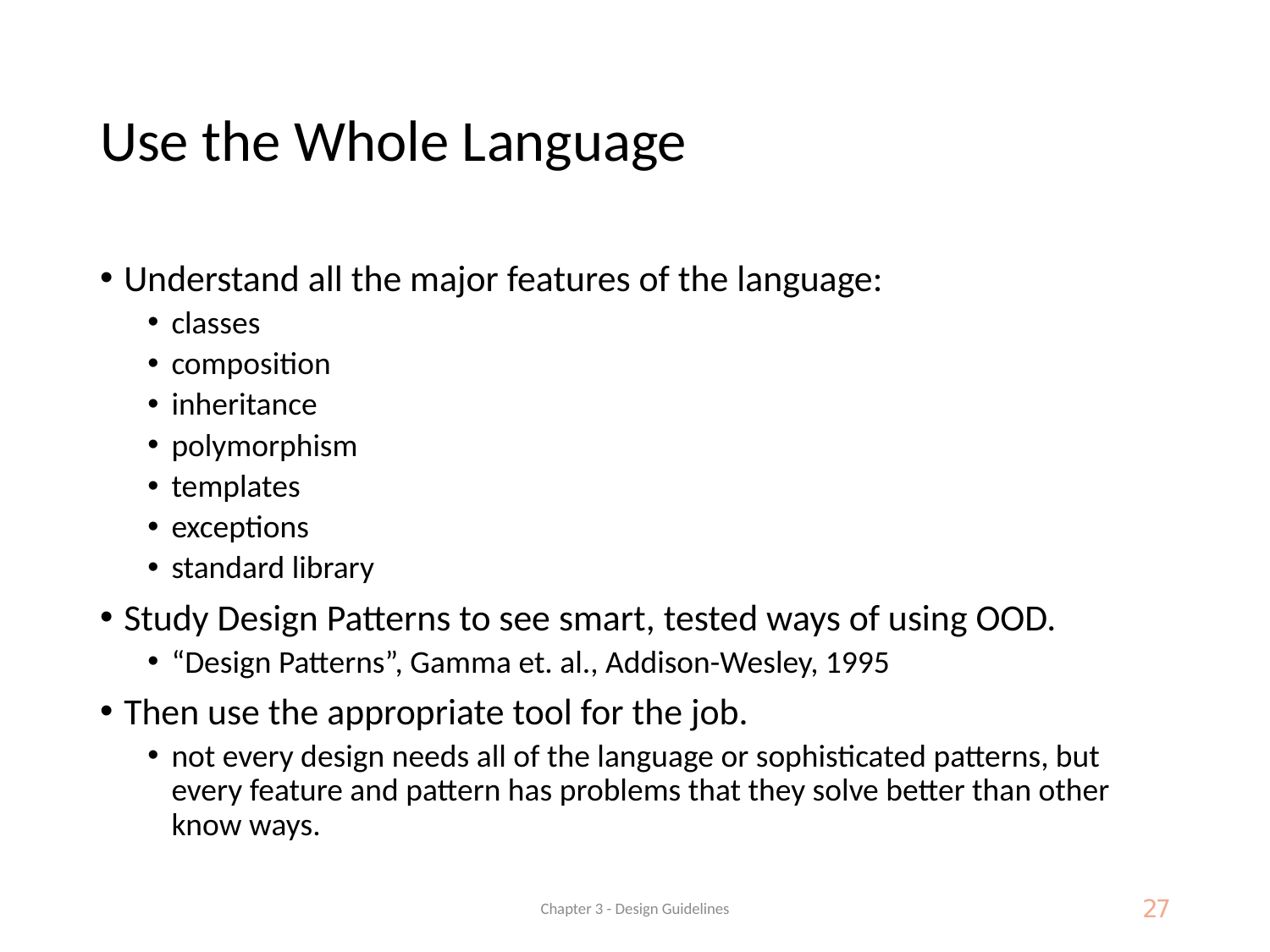

# Use the Whole Language
Understand all the major features of the language:
classes
composition
inheritance
polymorphism
templates
exceptions
standard library
Study Design Patterns to see smart, tested ways of using OOD.
“Design Patterns”, Gamma et. al., Addison-Wesley, 1995
Then use the appropriate tool for the job.
not every design needs all of the language or sophisticated patterns, but every feature and pattern has problems that they solve better than other know ways.
Chapter 3 - Design Guidelines
27